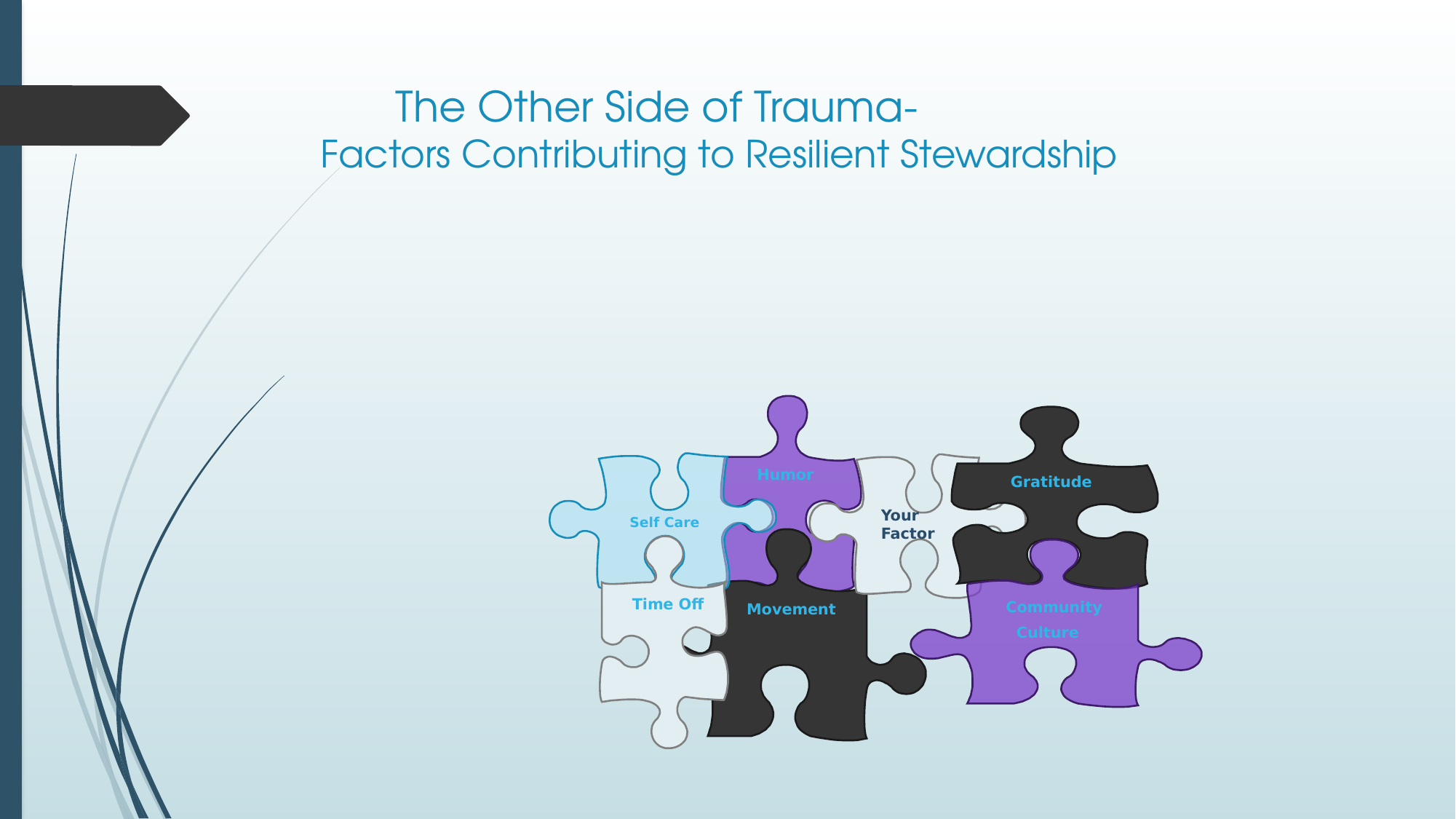

# The Other Side of Trauma- Factors Contributing to Resilient Stewardship

Humor

  Gratitude

Self Care

Your Factor

Movement

Time Off

Community
  Culture